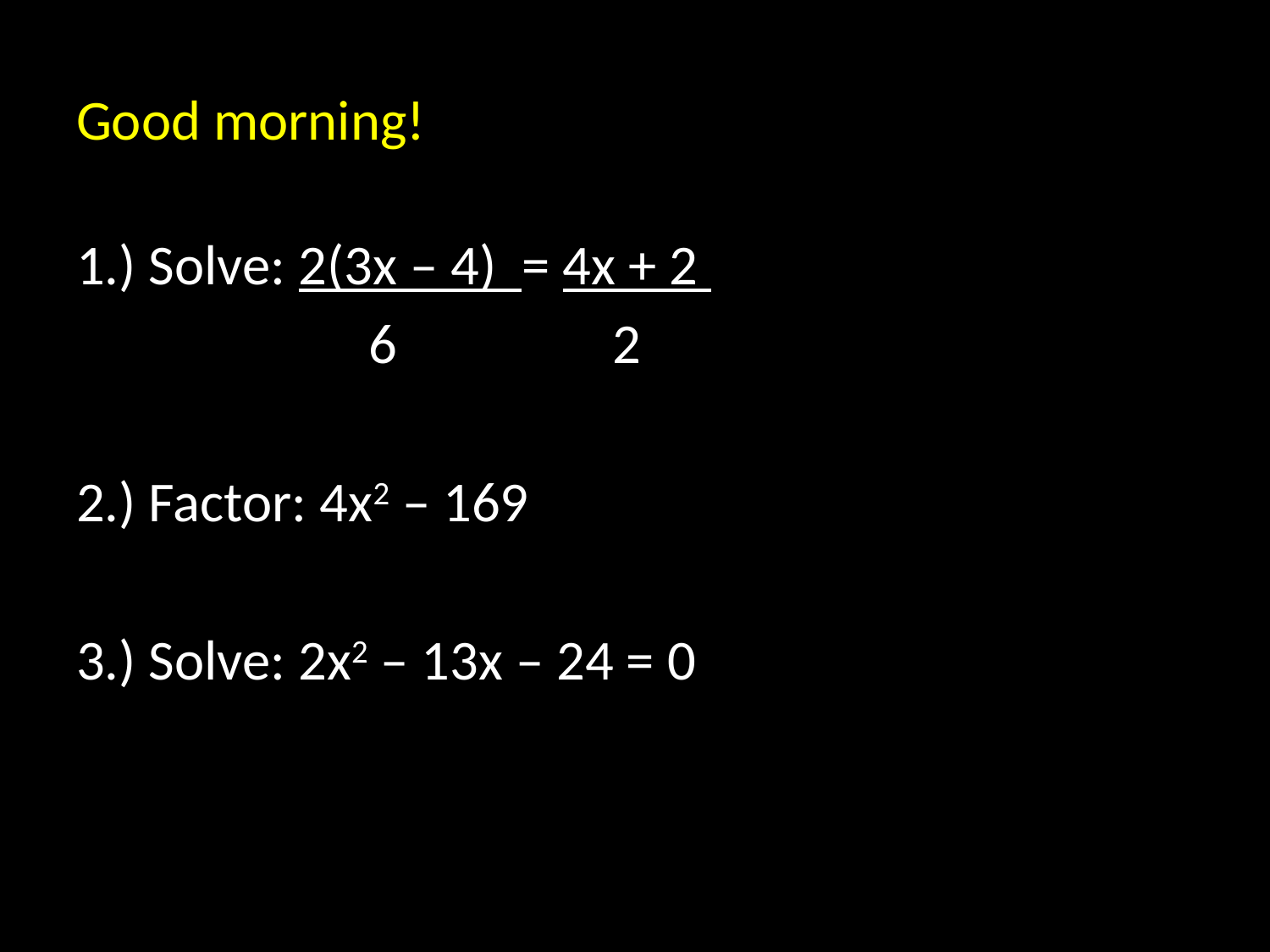

# Good morning!
1.) Solve: 2(3x – 4)  = 4x + 2
                       6                 2

2.) Factor: 4x2 – 169

3.) Solve: 2x2 – 13x – 24 = 0